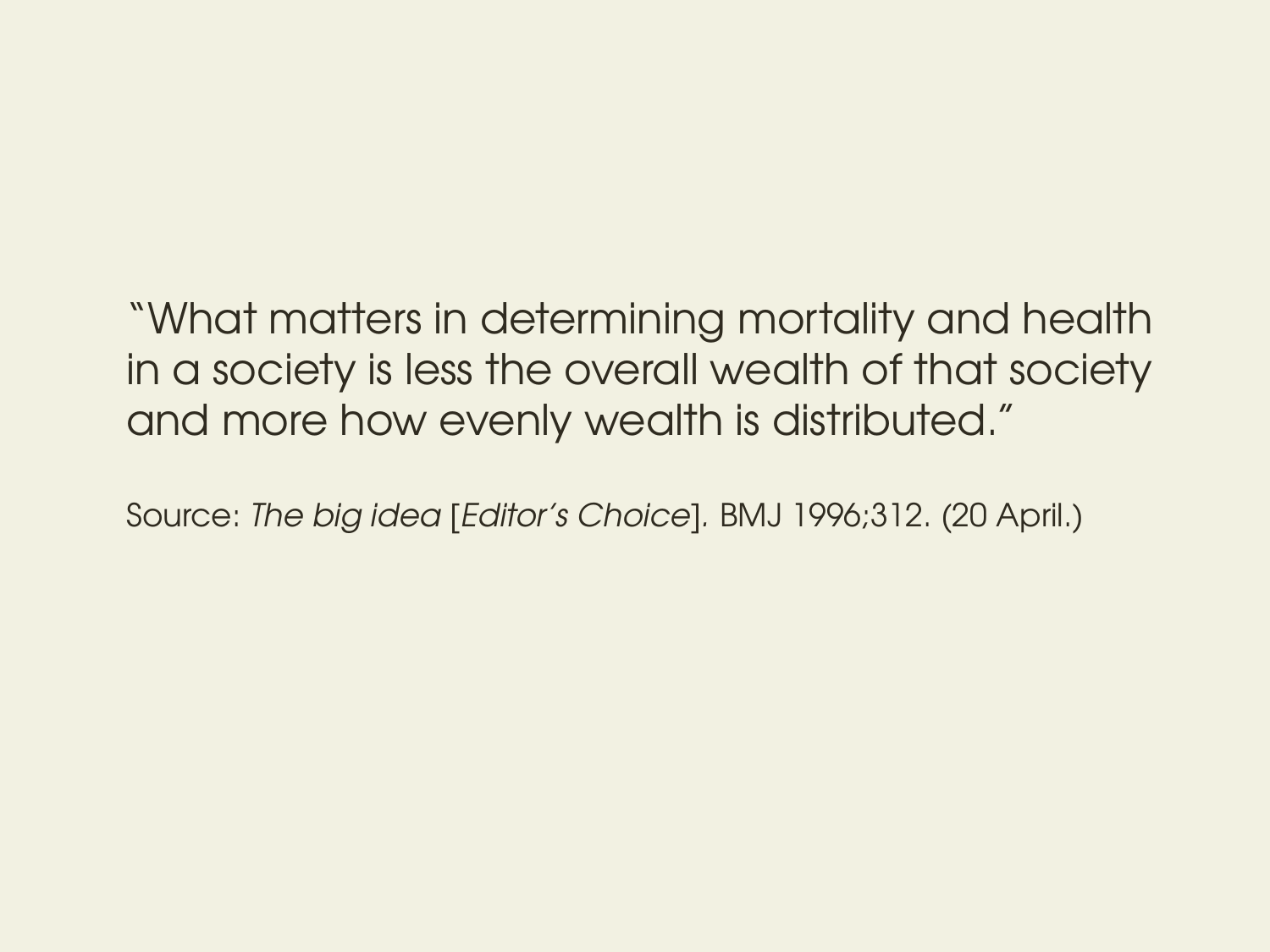

“What matters in determining mortality and health in a society is less the overall wealth of that society and more how evenly wealth is distributed.”
Source: The big idea [Editor’s Choice]. BMJ 1996;312. (20 April.)